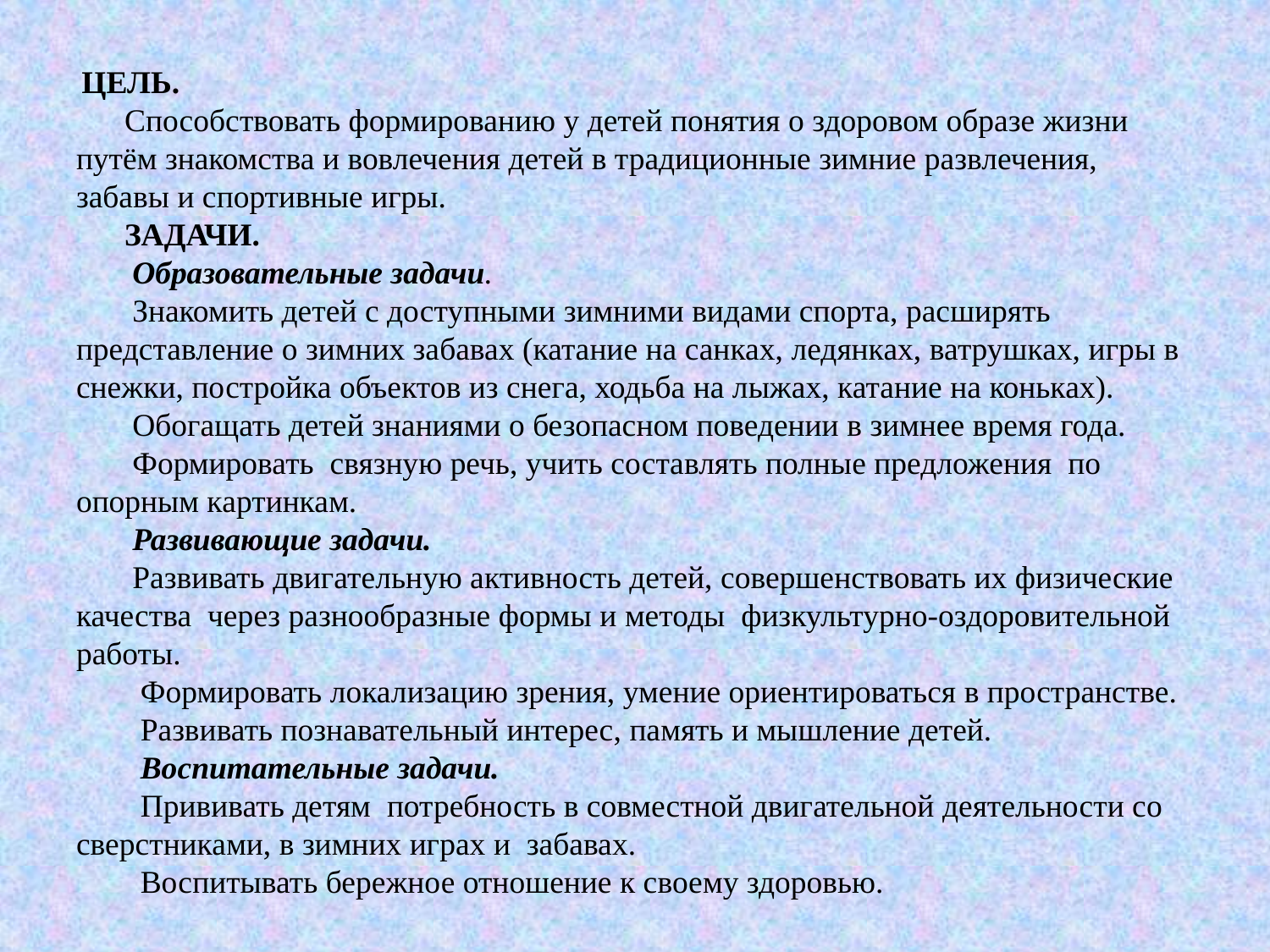

# ЦЕЛЬ. Способствовать формированию у детей понятия о здоровом образе жизни путём знакомства и вовлечения детей в традиционные зимние развлечения, забавы и спортивные игры. ЗАДАЧИ. Образовательные задачи. Знакомить детей с доступными зимними видами спорта, расширять представление о зимних забавах (катание на санках, ледянках, ватрушках, игры в снежки, постройка объектов из снега, ходьба на лыжах, катание на коньках). Обогащать детей знаниями о безопасном поведении в зимнее время года. Формировать  связную речь, учить составлять полные предложения  по опорным картинкам. Развивающие задачи. Развивать двигательную активность детей, совершенствовать их физические качества  через разнообразные формы и методы  физкультурно-оздоровительной работы. Формировать локализацию зрения, умение ориентироваться в пространстве. Развивать познавательный интерес, память и мышление детей. Воспитательные задачи. Прививать детям  потребность в совместной двигательной деятельности со сверстниками, в зимних играх и  забавах. Воспитывать бережное отношение к своему здоровью.